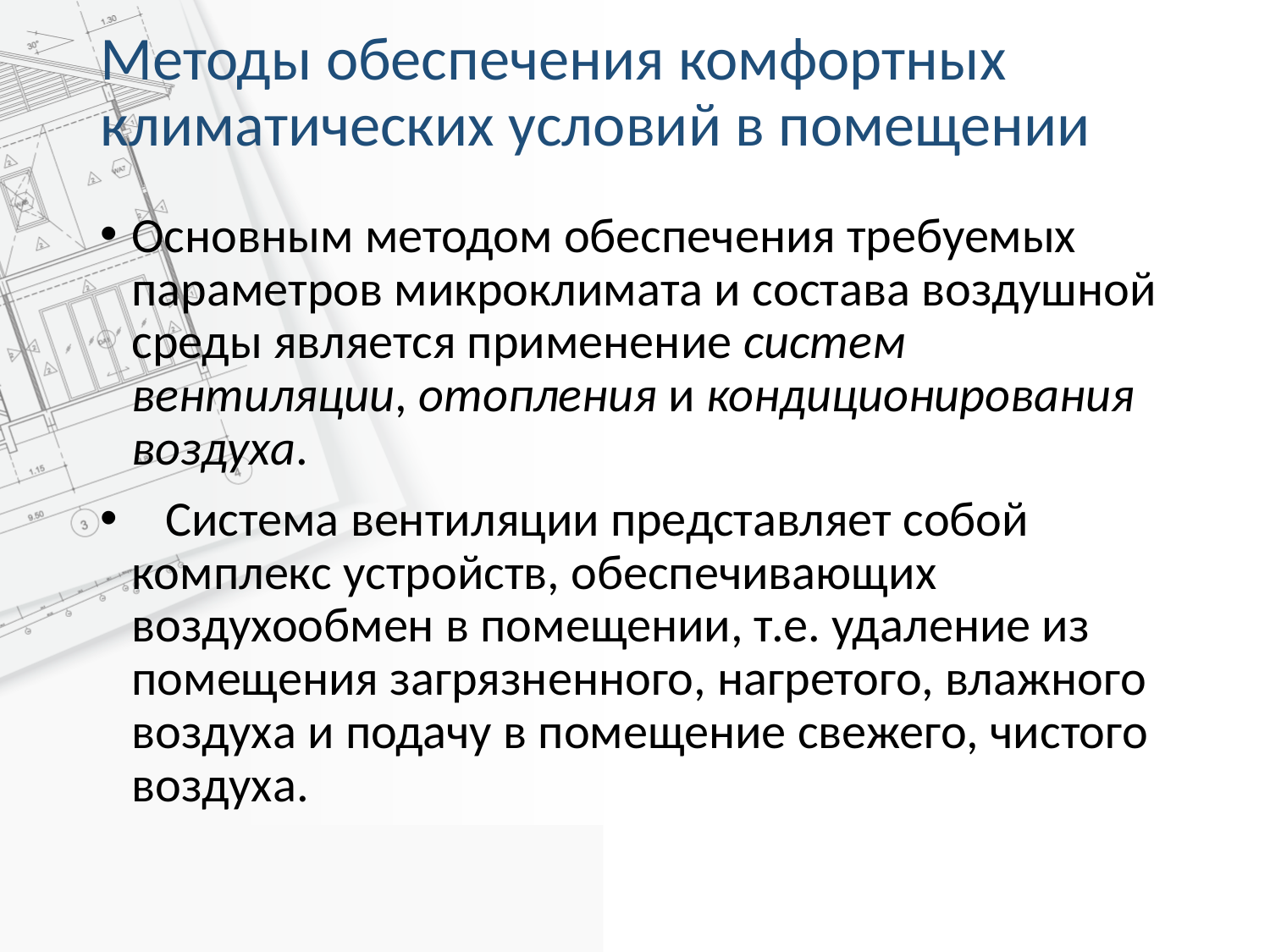

# Методы обеспечения комфортных климатических условий в помещении
Основным методом обеспечения требуемых параметров микроклимата и состава воздушной среды является применение систем вентиляции, отопления и кондиционирования воздуха.
   Система вентиляции представляет собой комплекс устройств, обеспечивающих воздухообмен в помещении, т.е. удаление из помещения загрязненного, нагретого, влажного воздуха и подачу в помещение свежего, чистого воздуха.